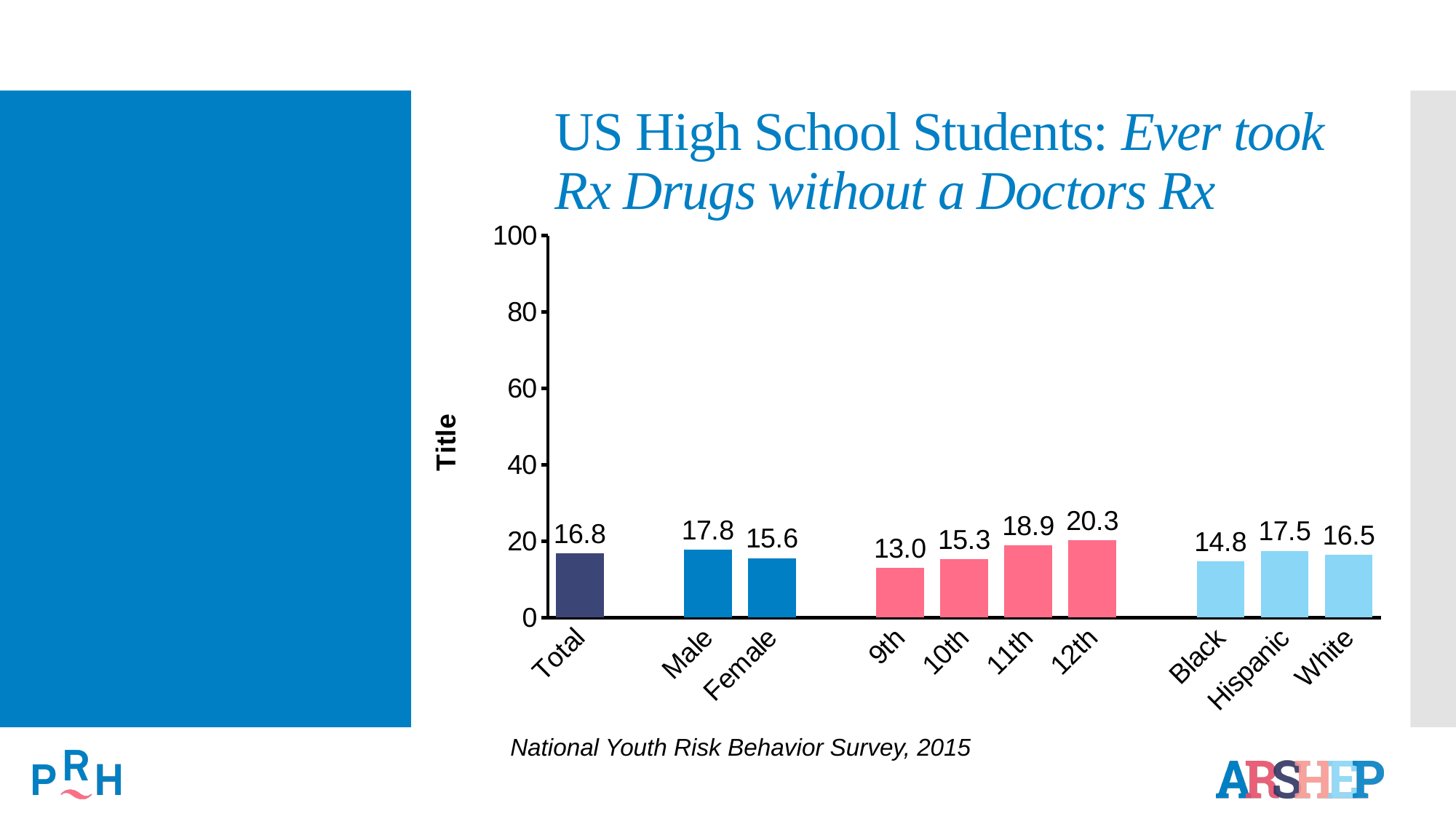

# US High School Students: Ever took Rx Drugs without a Doctors Rx

### Chart

| Category | Series 1 |
|---|---|
| Total | 16.8 |
|  | None |
| Male | 17.8 |
| Female | 15.6 |
|  | None |
| 9th | 13.0 |
| 10th | 15.3 |
| 11th | 18.9 |
| 12th | 20.3 |
|  | None |
| Black | 14.8 |
| Hispanic | 17.5 |
| White | 16.5 |
National Youth Risk Behavior Survey, 2015